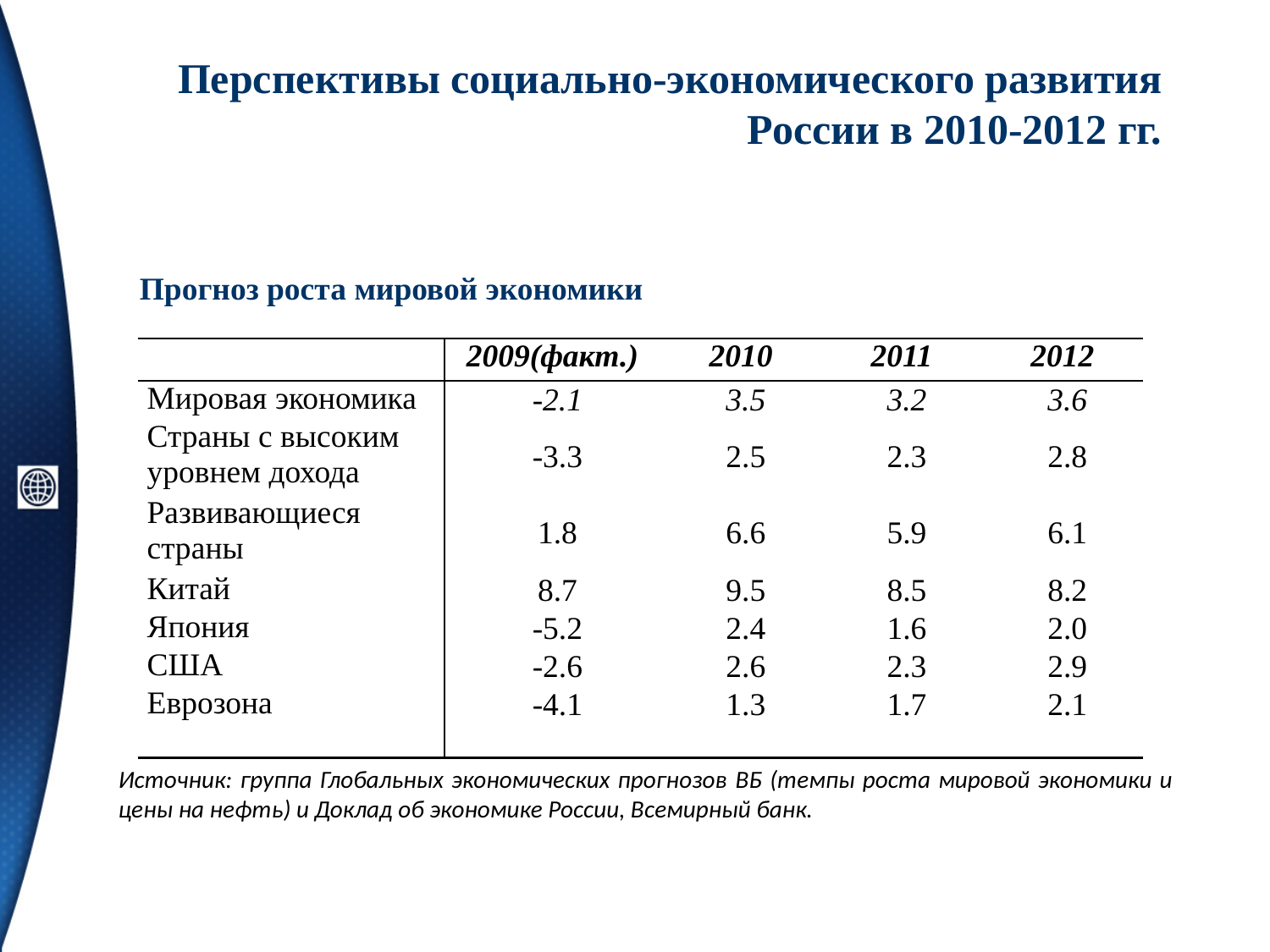

# Перспективы социально-экономического развития России в 2010-2012 гг.
Прогноз роста мировой экономики
|  | 2009(факт.) | 2010 | 2011 | 2012 |
| --- | --- | --- | --- | --- |
| Мировая экономика | -2.1 | 3.5 | 3.2 | 3.6 |
| Страны с высоким уровнем дохода | -3.3 | 2.5 | 2.3 | 2.8 |
| Развивающиеся страны | 1.8 | 6.6 | 5.9 | 6.1 |
| Китай | 8.7 | 9.5 | 8.5 | 8.2 |
| Япония | -5.2 | 2.4 | 1.6 | 2.0 |
| США | -2.6 | 2.6 | 2.3 | 2.9 |
| Еврозона | -4.1 | 1.3 | 1.7 | 2.1 |
|  |  |  |  |  |
Источник: группа Глобальных экономических прогнозов ВБ (темпы роста мировой экономики и цены на нефть) и Доклад об экономике России, Всемирный банк.